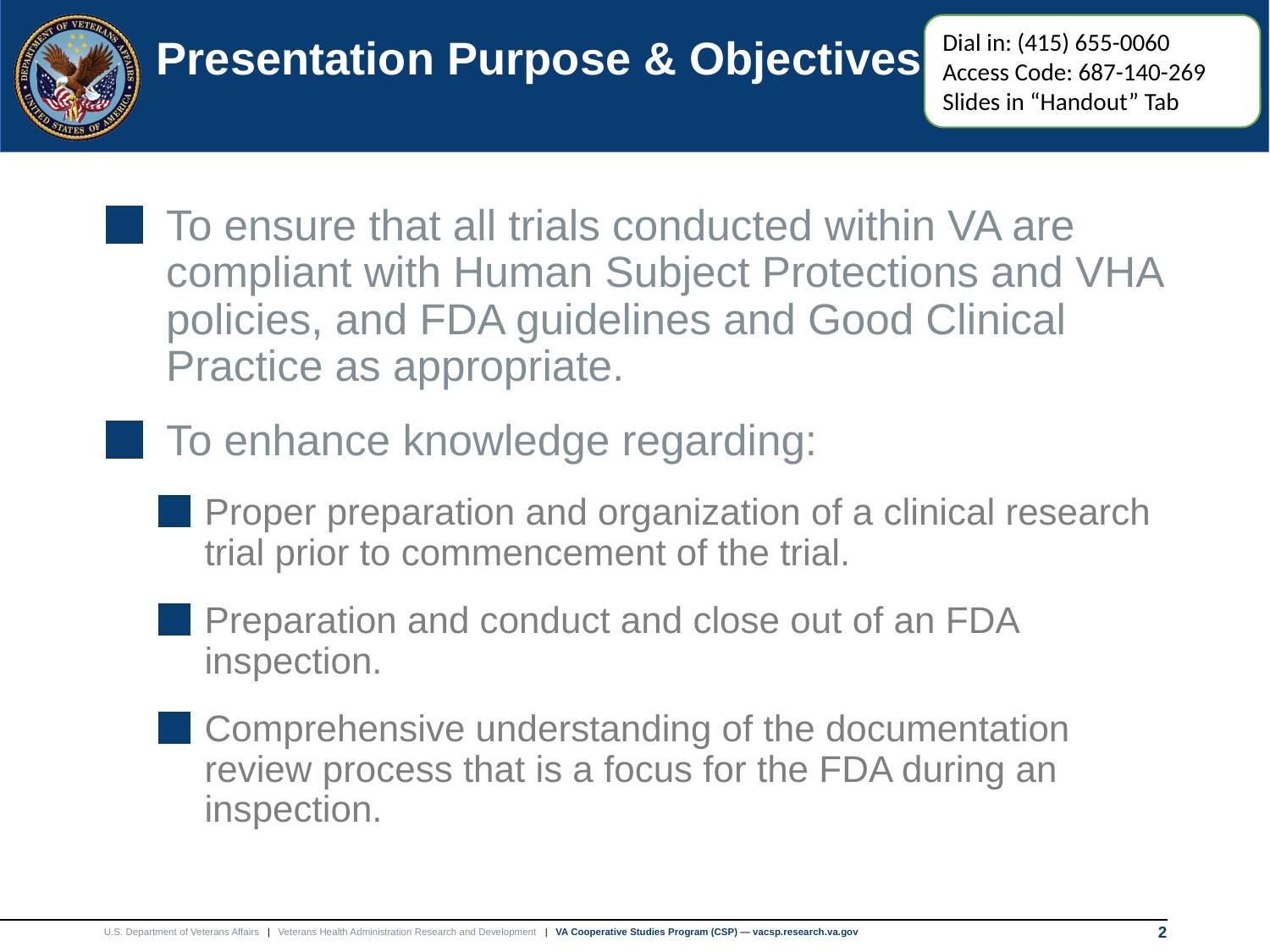

2
# Presentation Purpose & Objectives
Dial in: (415) 655-0060
Access Code: 687-140-269
Slides in “Handout” Tab
To ensure that all trials conducted within VA are compliant with Human Subject Protections and VHA policies, and FDA guidelines and Good Clinical Practice as appropriate.
To enhance knowledge regarding:
Proper preparation and organization of a clinical research trial prior to commencement of the trial.
Preparation and conduct and close out of an FDA inspection.
Comprehensive understanding of the documentation review process that is a focus for the FDA during an inspection.